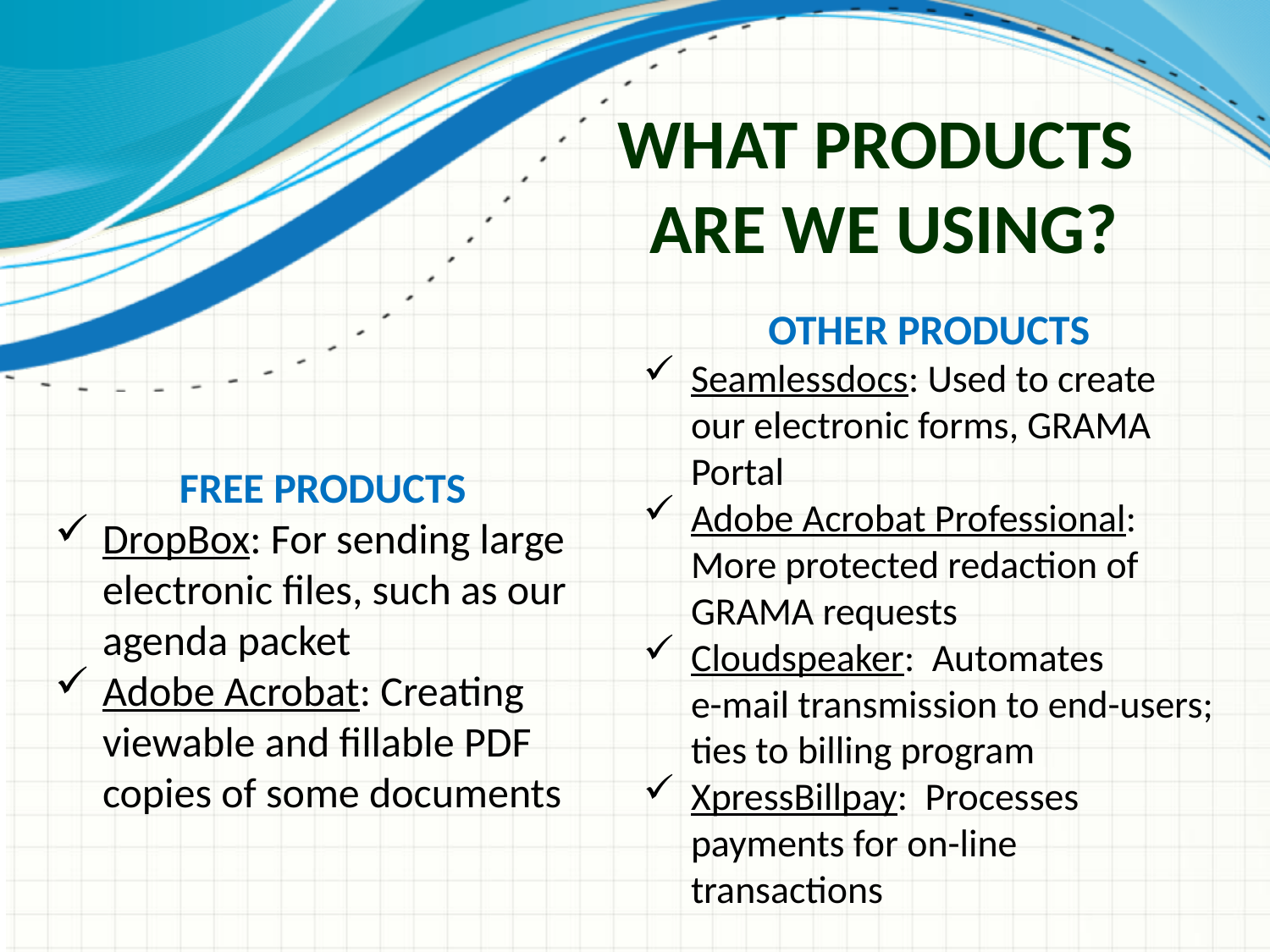

# What products are we using?
OTHER PRODUCTS
Seamlessdocs: Used to create our electronic forms, GRAMA Portal
Adobe Acrobat Professional: More protected redaction of GRAMA requests
Cloudspeaker:  Automates
e-mail transmission to end-users; ties to billing program
XpressBillpay:  Processes payments for on-line transactions
FREE PRODUCTS
DropBox: For sending large electronic files, such as our agenda packet
Adobe Acrobat: Creating viewable and fillable PDF copies of some documents